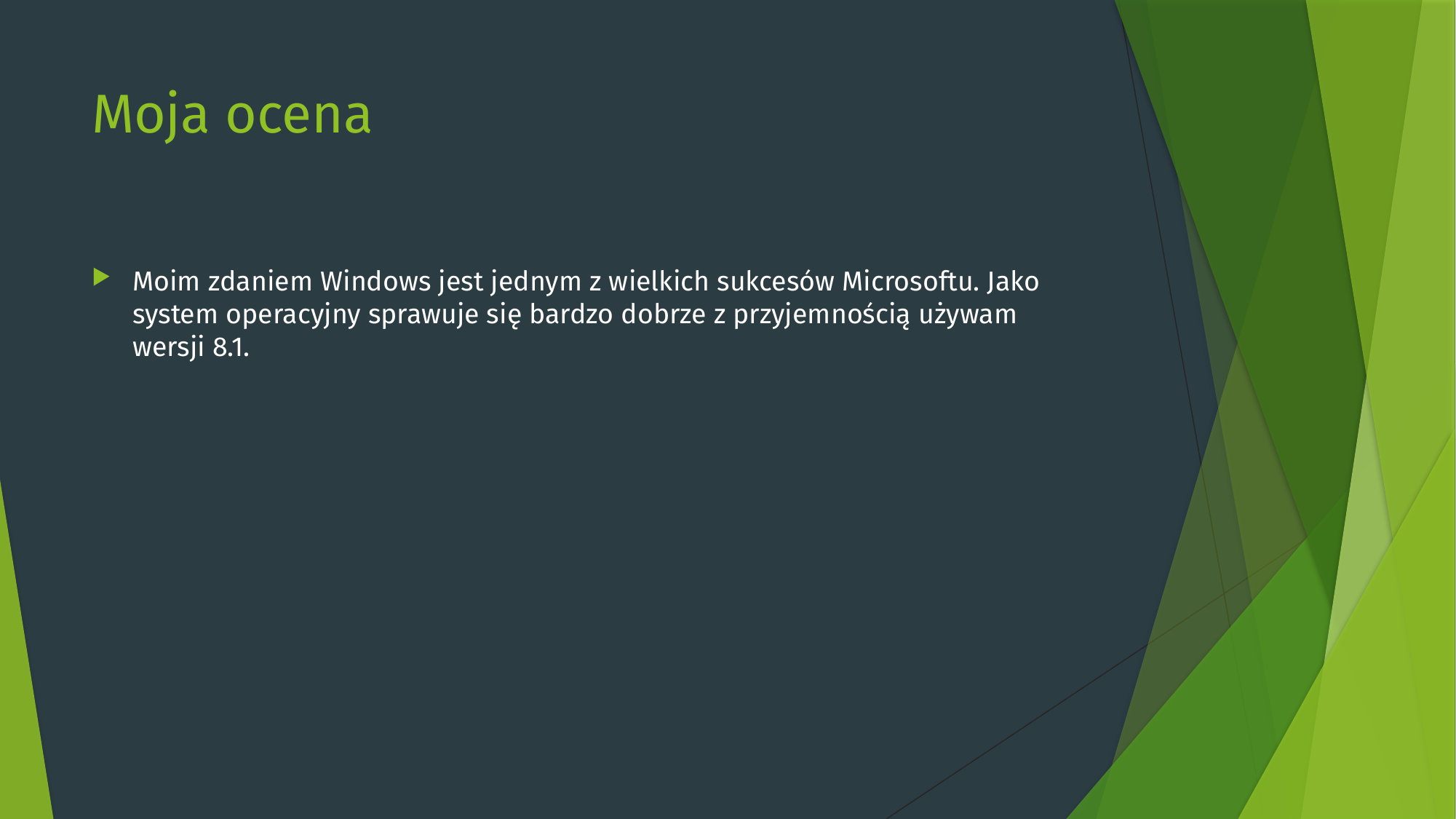

# Moja ocena
Moim zdaniem Windows jest jednym z wielkich sukcesów Microsoftu. Jako system operacyjny sprawuje się bardzo dobrze z przyjemnością używam wersji 8.1.